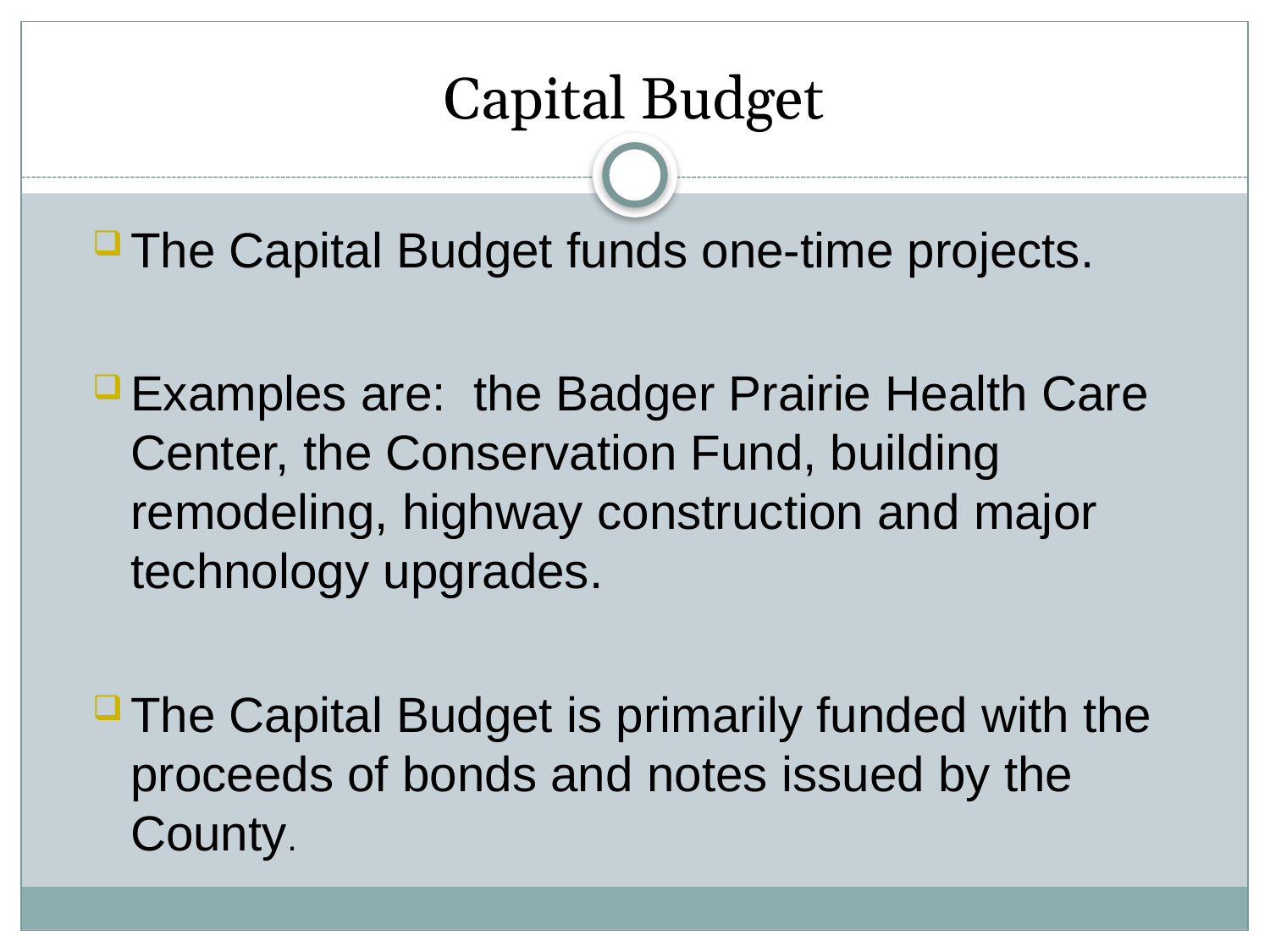

# Capital Budget
The Capital Budget funds one-time projects.

Examples are:  the Badger Prairie Health Care Center, the Conservation Fund, building remodeling, highway construction and major technology upgrades.

The Capital Budget is primarily funded with the proceeds of bonds and notes issued by the County.